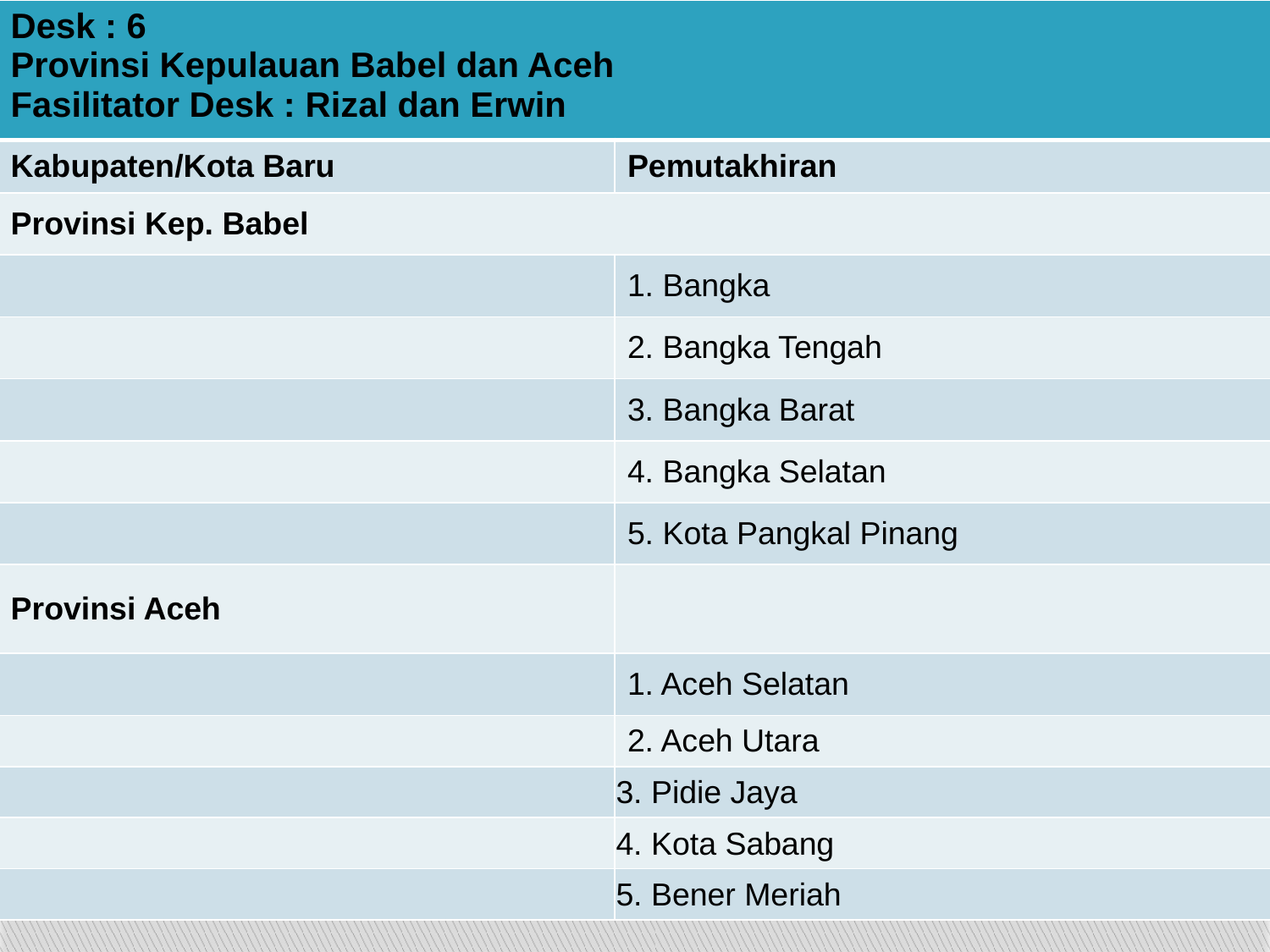

| Desk : 6 Provinsi Kepulauan Babel dan Aceh Fasilitator Desk : Rizal dan Erwin |  |
| --- | --- |
| Kabupaten/Kota Baru | Pemutakhiran |
| Provinsi Kep. Babel |  |
|  | 1. Bangka |
|  | 2. Bangka Tengah |
|  | 3. Bangka Barat |
|  | 4. Bangka Selatan |
|  | 5. Kota Pangkal Pinang |
| Provinsi Aceh |  |
|  | 1. Aceh Selatan |
|  | 2. Aceh Utara |
|  | 3. Pidie Jaya |
|  | 4. Kota Sabang |
|  | 5. Bener Meriah |